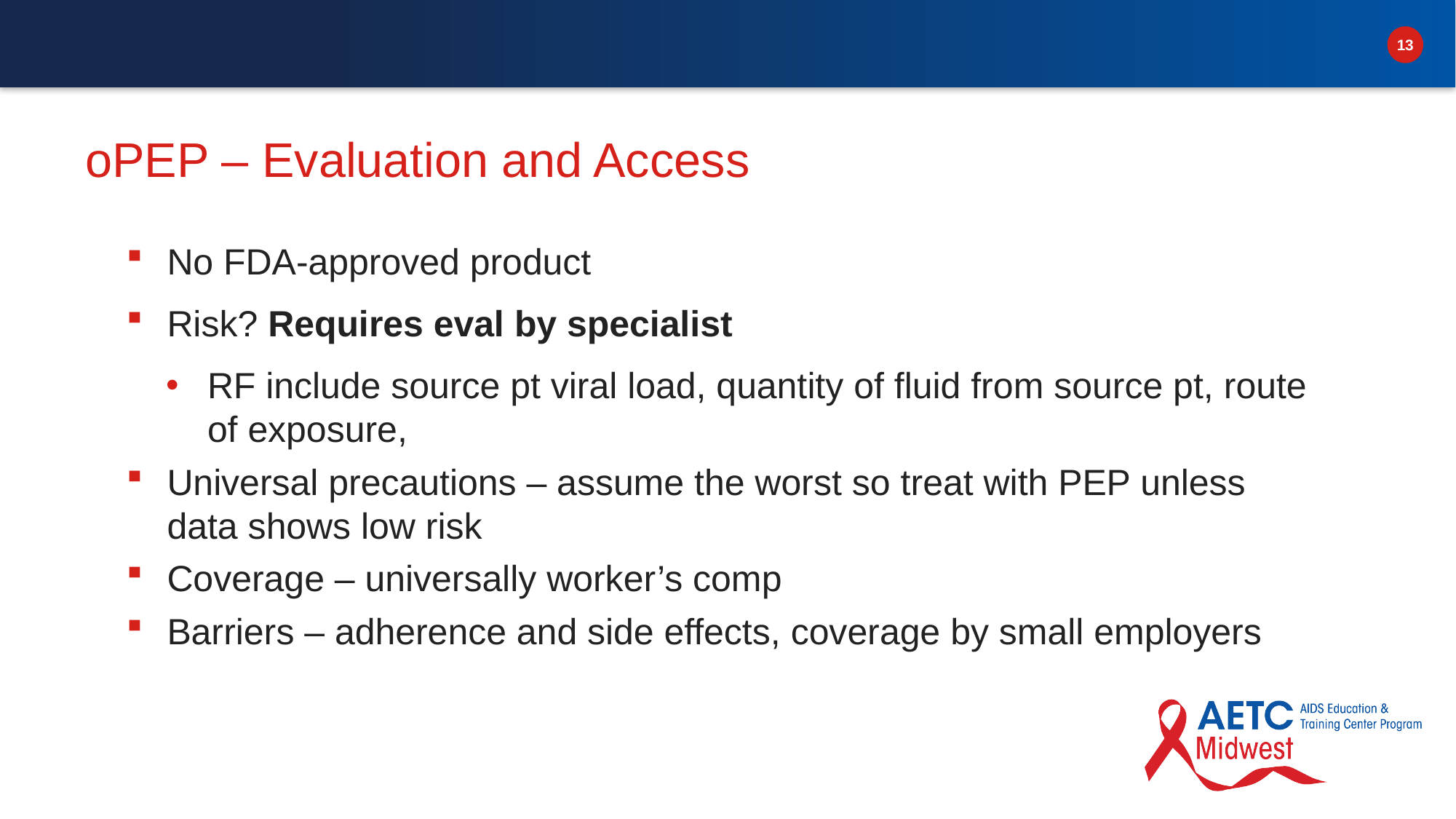

# oPEP – Evaluation and Access
No FDA-approved product
Risk? Requires eval by specialist
RF include source pt viral load, quantity of fluid from source pt, route of exposure,
Universal precautions – assume the worst so treat with PEP unless data shows low risk
Coverage – universally worker’s comp
Barriers – adherence and side effects, coverage by small employers